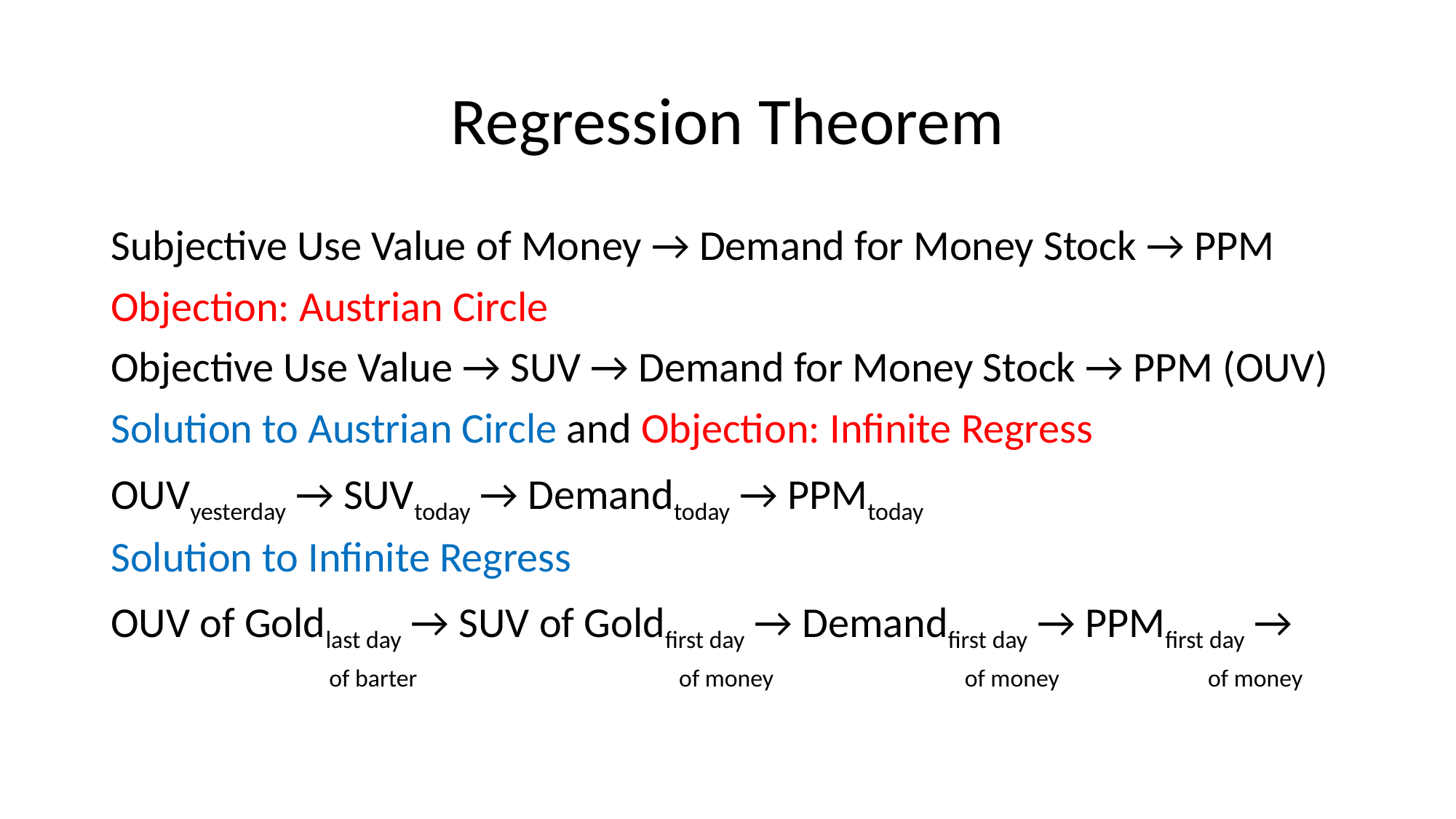

# Regression Theorem
Subjective Use Value of Money → Demand for Money Stock → PPM
Objection: Austrian Circle
Objective Use Value → SUV → Demand for Money Stock → PPM (OUV)
Solution to Austrian Circle and Objection: Infinite Regress
OUVyesterday → SUVtoday → Demandtoday → PPMtoday
Solution to Infinite Regress
OUV of Goldlast day → SUV of Goldfirst day → Demandfirst day → PPMfirst day →
		of barter			    of money	                of money		 of money